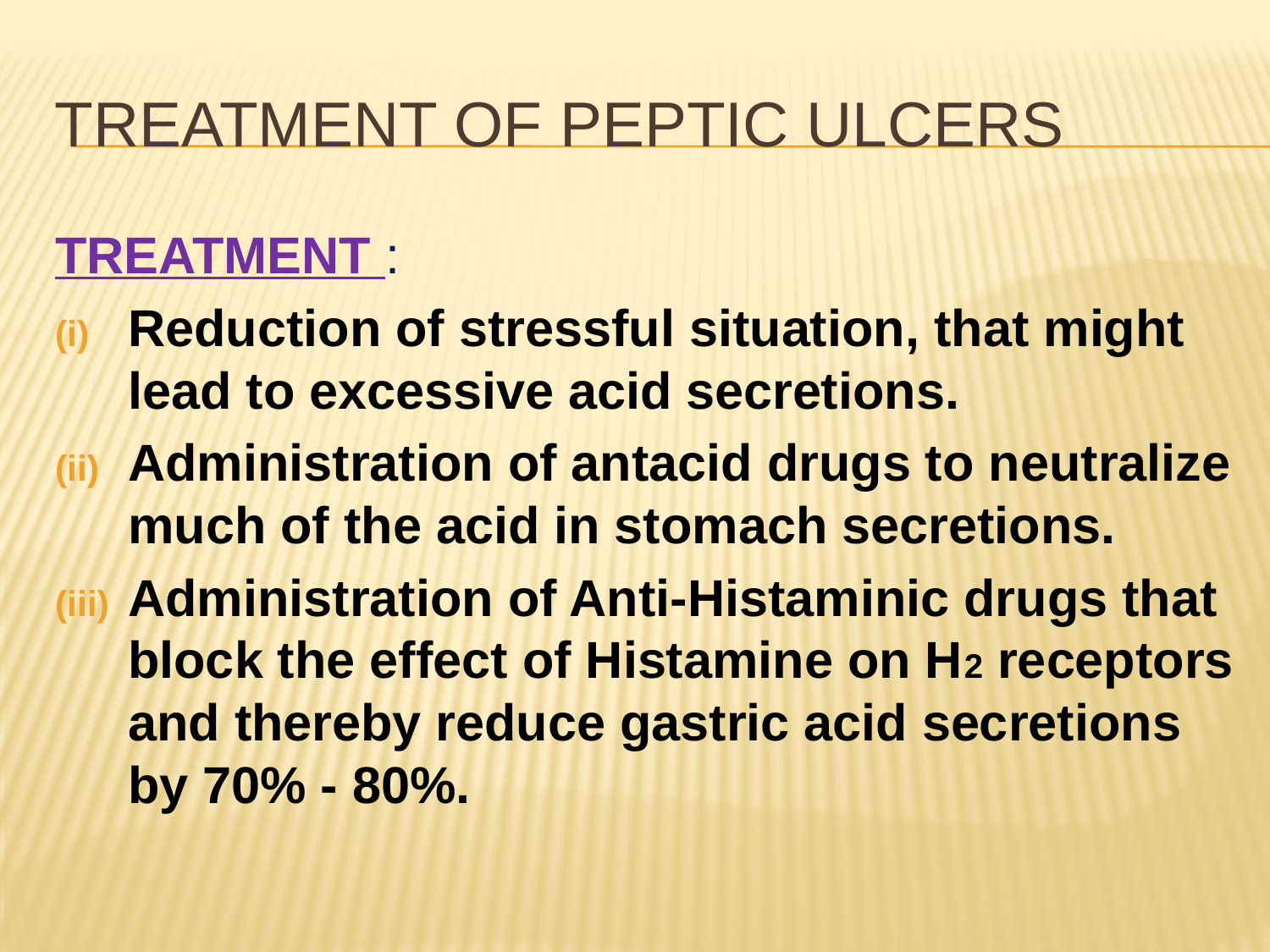

# TREATMENT OF PEPTIC ULCERS
TREATMENT :
Reduction of stressful situation, that might lead to excessive acid secretions.
Administration of antacid drugs to neutralize much of the acid in stomach secretions.
Administration of Anti-Histaminic drugs that block the effect of Histamine on H2 receptors and thereby reduce gastric acid secretions by 70% - 80%.